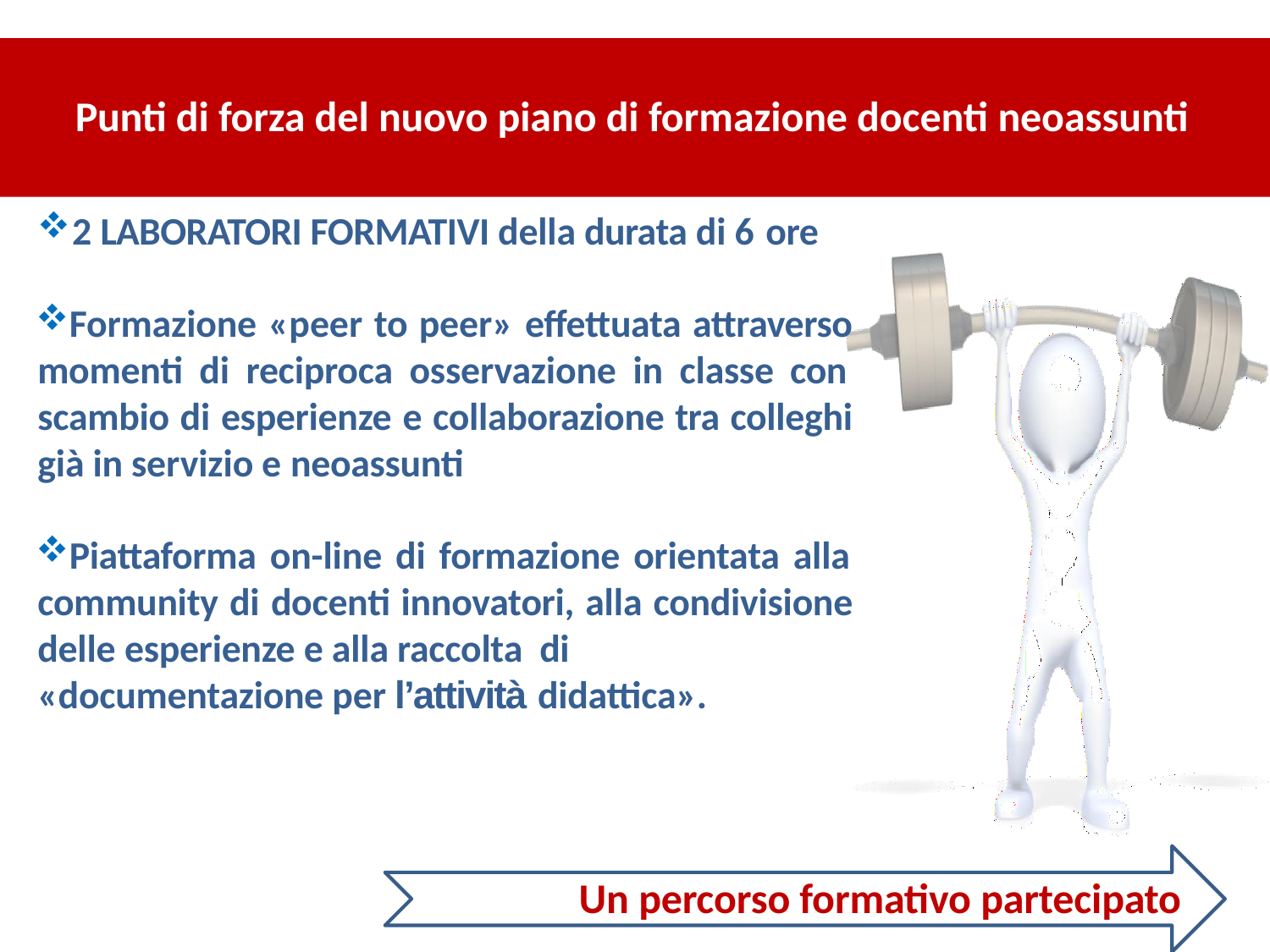

# Punti di forza del nuovo piano di formazione docenti neoassunti
2 LABORATORI FORMATIVI della durata di 6 ore

Formazione «peer to peer» effettuata attraverso  momenti di reciproca osservazione in classe con  scambio di esperienze e collaborazione tra colleghi  già in servizio e neoassunti

Piattaforma on-line di formazione orientata alla  community di docenti innovatori, alla condivisione  delle esperienze e alla raccolta di
«documentazione per l’attività didattica».

Un percorso formativo partecipato